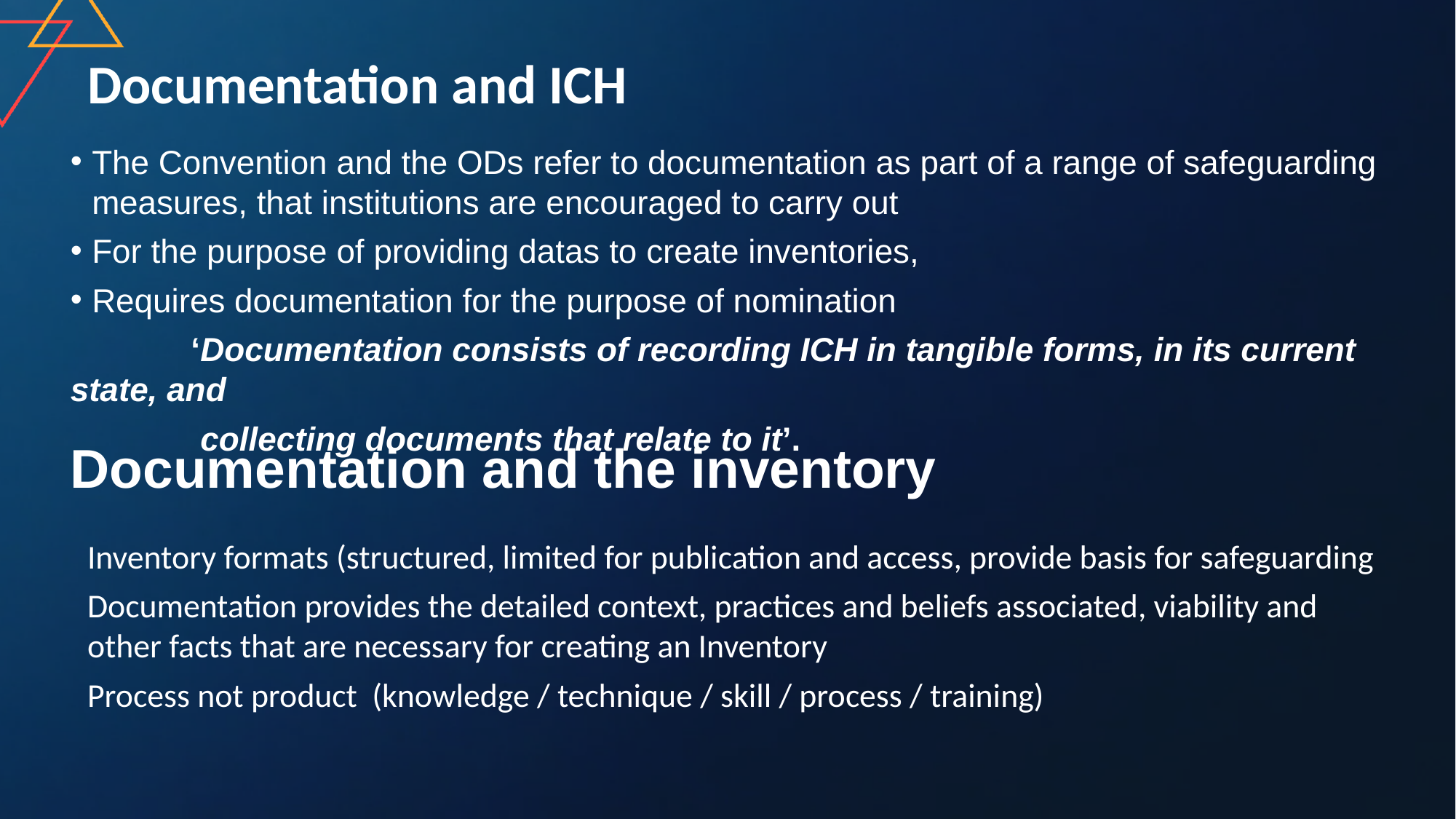

# Documentation and ICH
The Convention and the ODs refer to documentation as part of a range of safeguarding measures, that institutions are encouraged to carry out
For the purpose of providing datas to create inventories,
Requires documentation for the purpose of nomination
             ‘Documentation consists of recording ICH in tangible forms, in its current state, and
              collecting documents that relate to it’.
Documentation and the inventory
Inventory formats (structured, limited for publication and access, provide basis for safeguarding
Documentation provides the detailed context, practices and beliefs associated, viability and other facts that are necessary for creating an Inventory
Process not product  (knowledge / technique / skill / process / training)